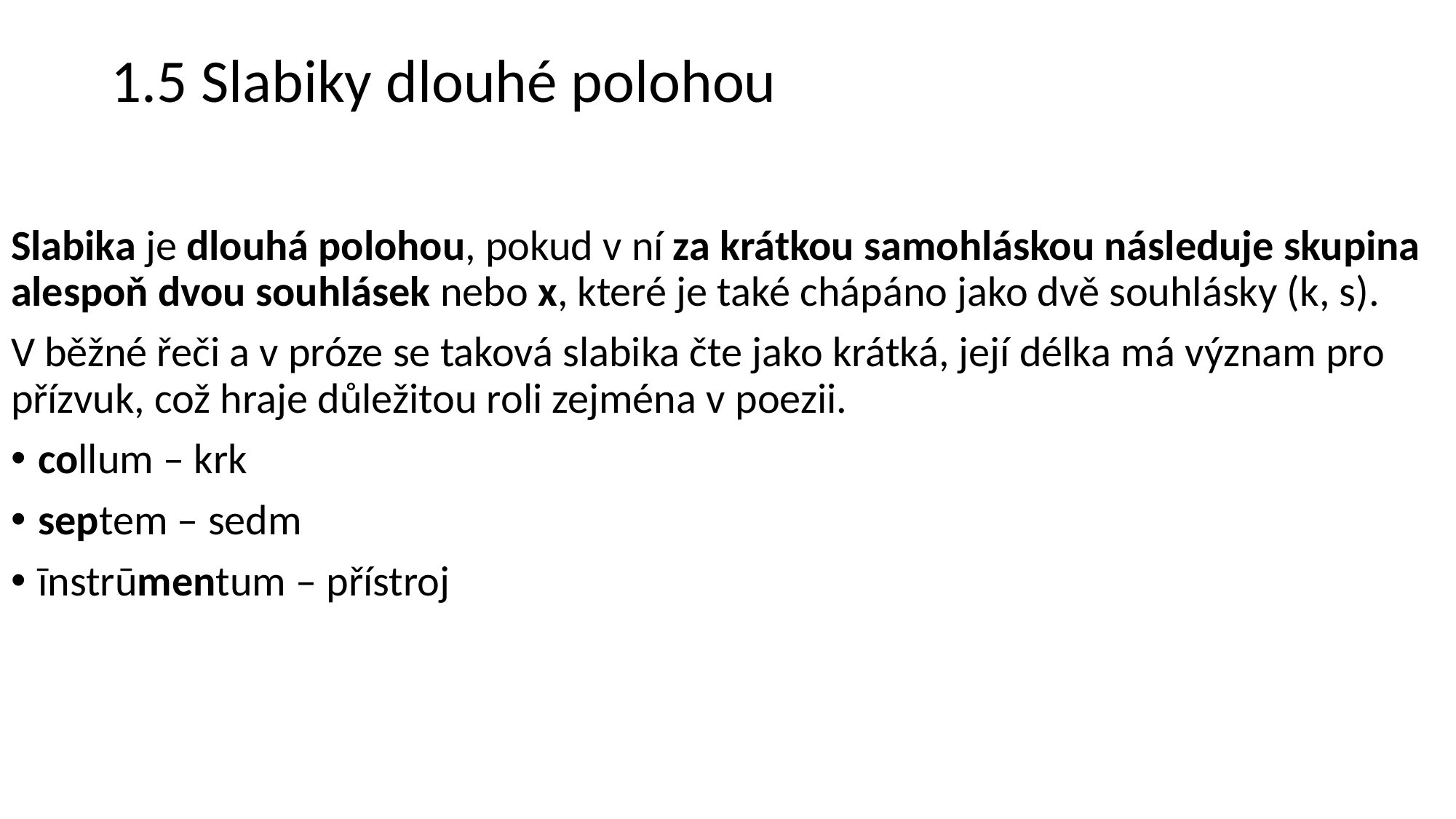

# 1.5 Slabiky dlouhé polohou
Slabika je dlouhá polohou, pokud v ní za krátkou samohláskou následuje skupina alespoň dvou souhlásek nebo x, které je také chápáno jako dvě souhlásky (k, s).
V běžné řeči a v próze se taková slabika čte jako krátká, její délka má význam pro přízvuk, což hraje důležitou roli zejména v poezii.
collum – krk
septem – sedm
īnstrūmentum – přístroj